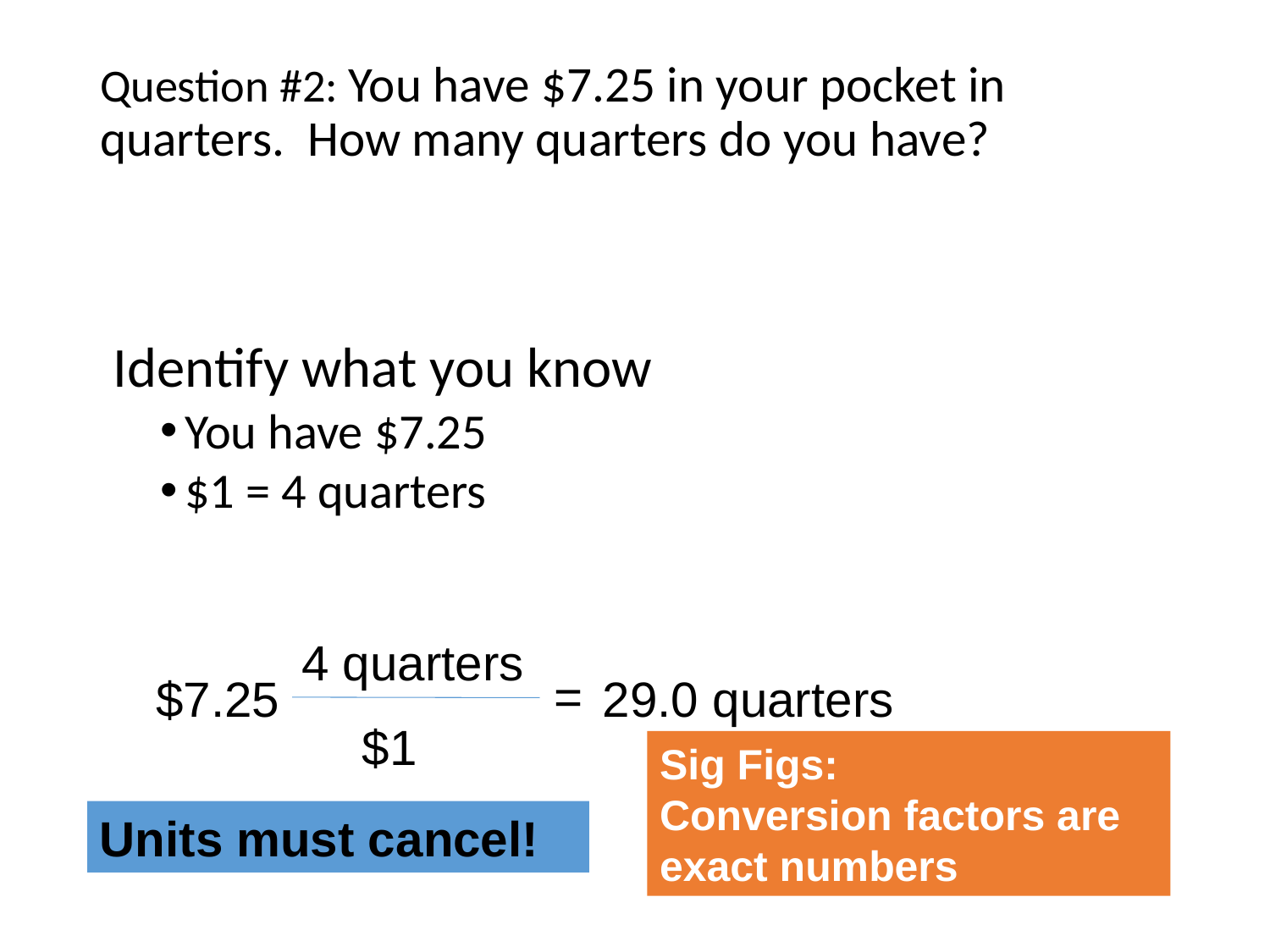

# Question #2: You have $7.25 in your pocket in quarters.  How many quarters do you have?

Identify what you know
You have $7.25
$1 = 4 quarters
4 quarters
=
$7.25
29.0 quarters
$1
Sig Figs:
Conversion factors are exact numbers
Units must cancel!